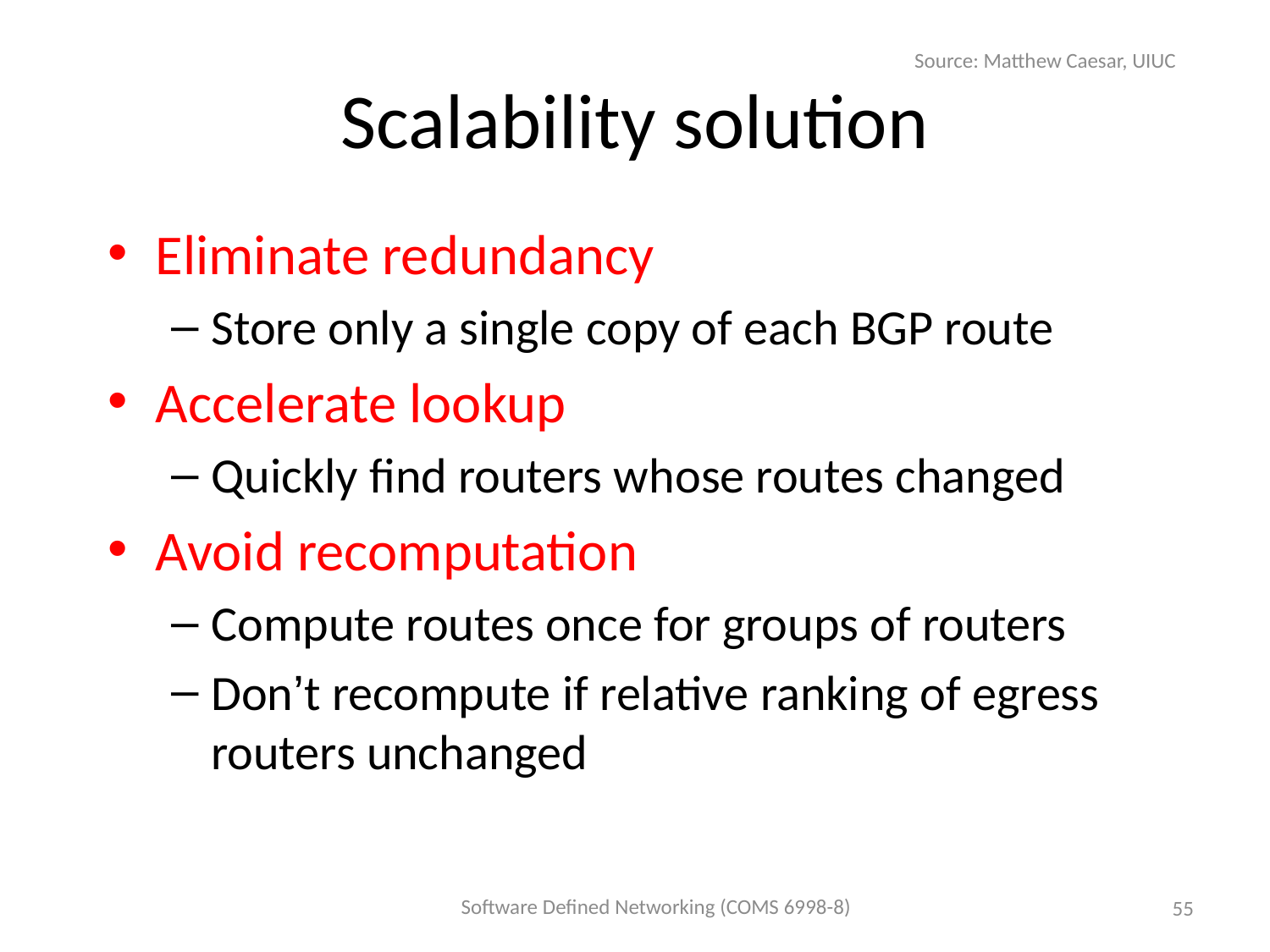

Source: Matthew Caesar, UIUC
# Scalability solution
Eliminate redundancy
Store only a single copy of each BGP route
Accelerate lookup
Quickly find routers whose routes changed
Avoid recomputation
Compute routes once for groups of routers
Don’t recompute if relative ranking of egress routers unchanged
Software Defined Networking (COMS 6998-8)
55